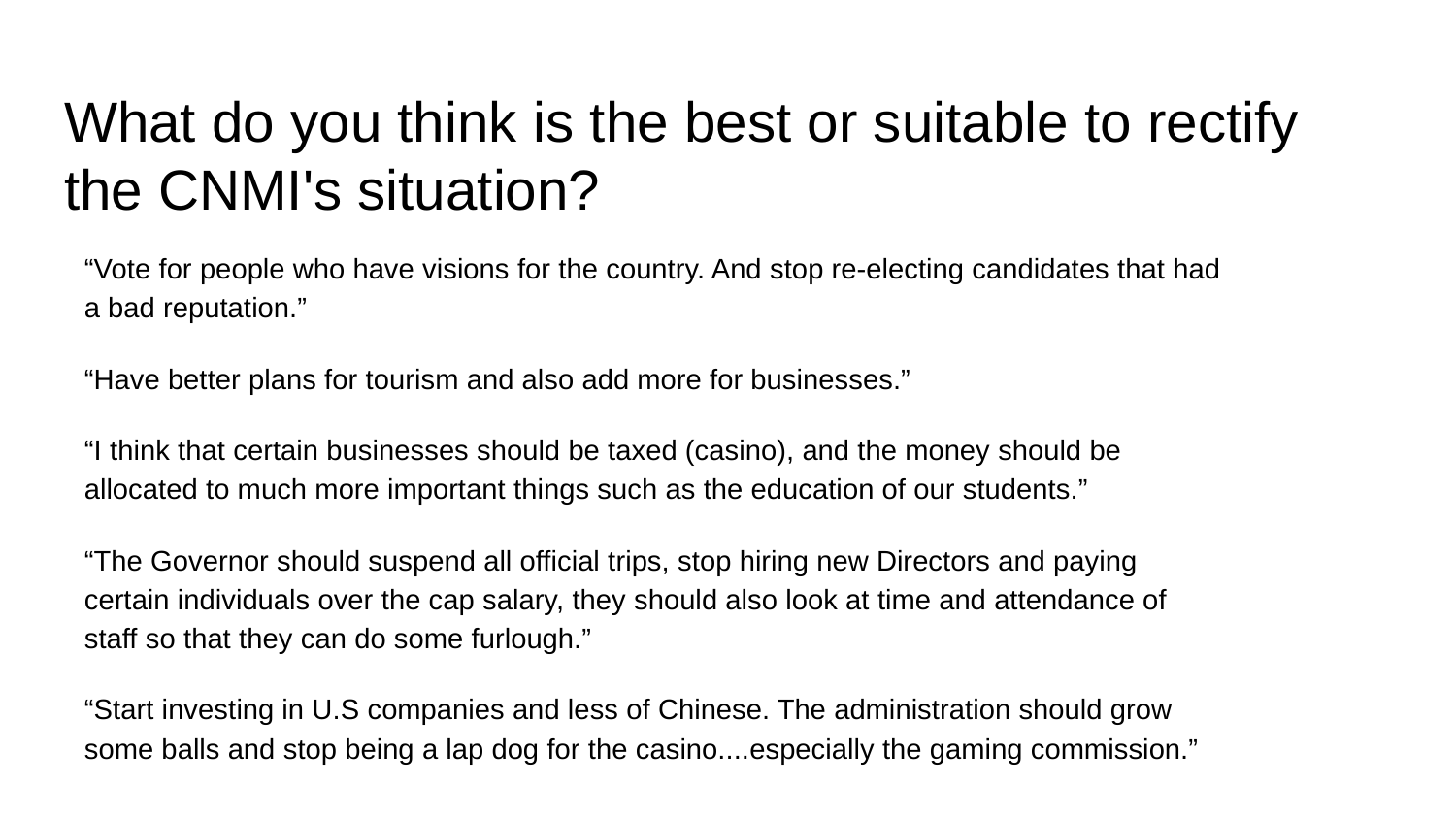

# What do you think is the best or suitable to rectify the CNMI's situation?
“Vote for people who have visions for the country. And stop re-electing candidates that had a bad reputation.”
“Have better plans for tourism and also add more for businesses.”
“I think that certain businesses should be taxed (casino), and the money should be allocated to much more important things such as the education of our students.”
“The Governor should suspend all official trips, stop hiring new Directors and paying certain individuals over the cap salary, they should also look at time and attendance of staff so that they can do some furlough.”
“Start investing in U.S companies and less of Chinese. The administration should grow some balls and stop being a lap dog for the casino....especially the gaming commission.”